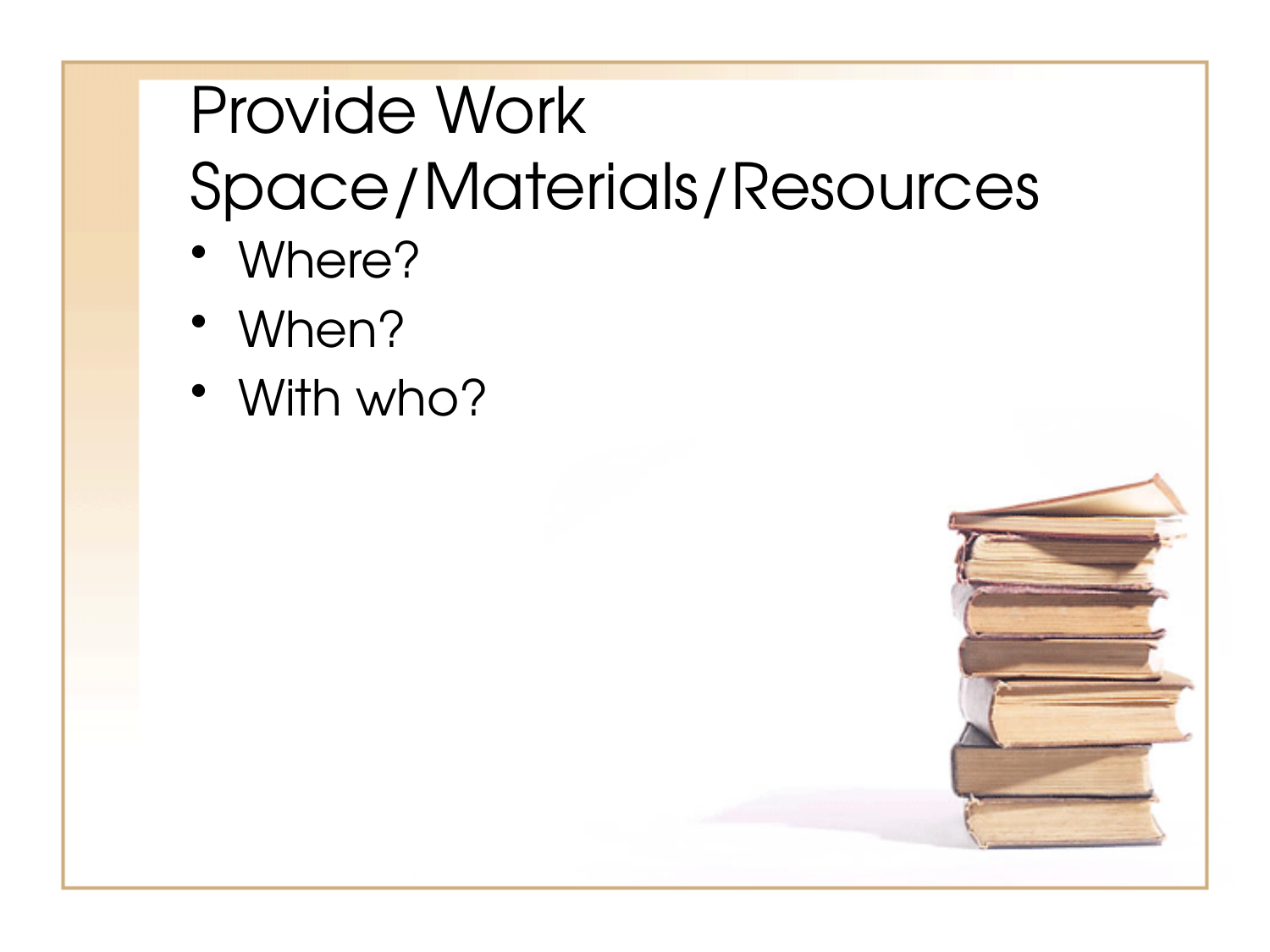

# Provide Work Space/Materials/Resources
Where?
When?
With who?